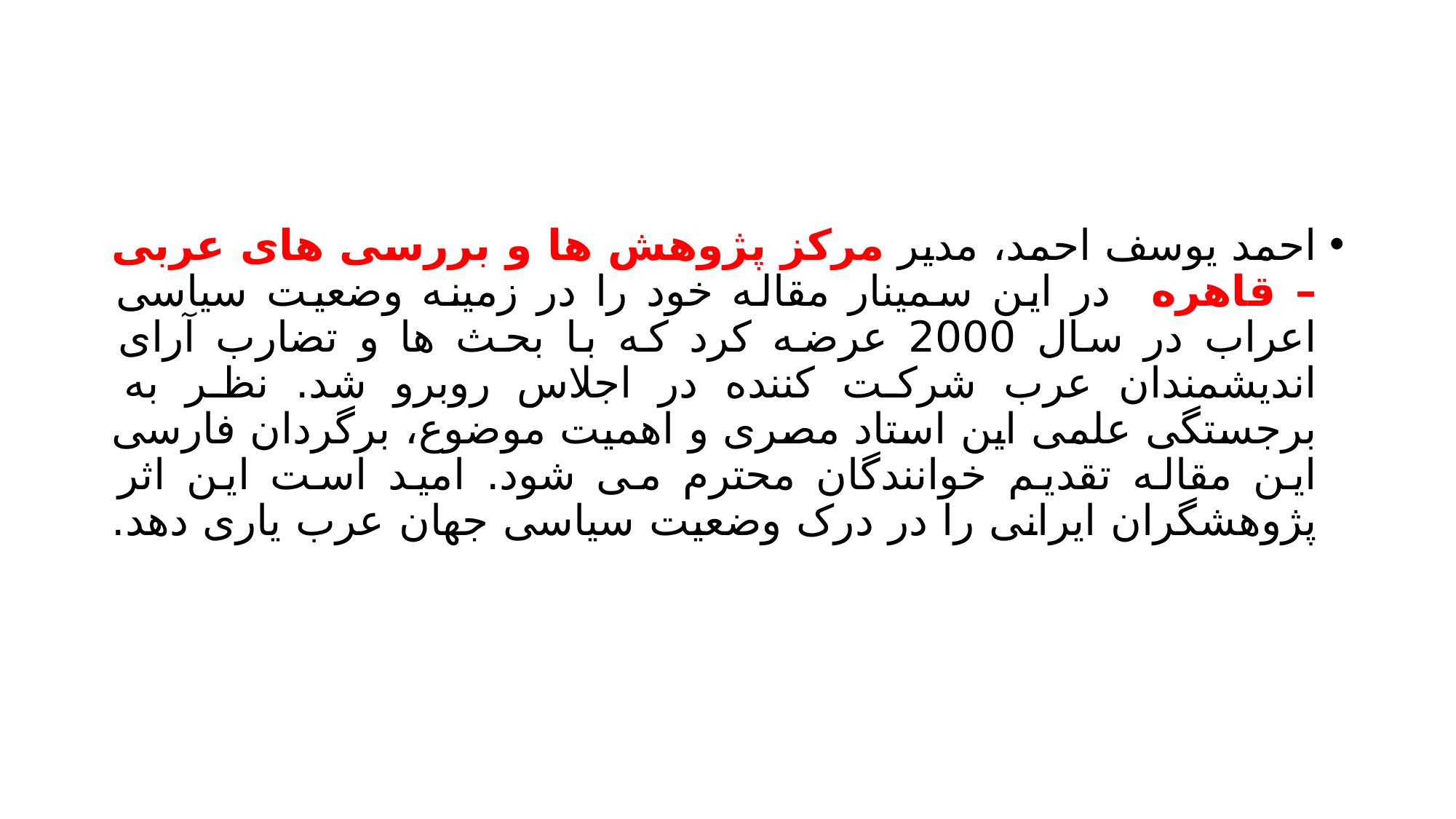

#
احمد یوسف احمد، مدیر مرکز پژوهش ها و بررسی های عربی – قاهره  در این سمینار مقاله خود را در زمینه وضعیت سیاسی اعراب در سال 2000 عرضه کرد که با بحث ها و تضارب آرای اندیشمندان عرب شرکت کننده در اجلاس روبرو شد. نظر به برجستگی علمی این استاد مصری و اهمیت موضوع، برگردان فارسی این مقاله تقدیم خوانندگان محترم می شود. امید است این اثر پژوهشگران ایرانی را در درک وضعیت سیاسی جهان عرب یاری دهد.